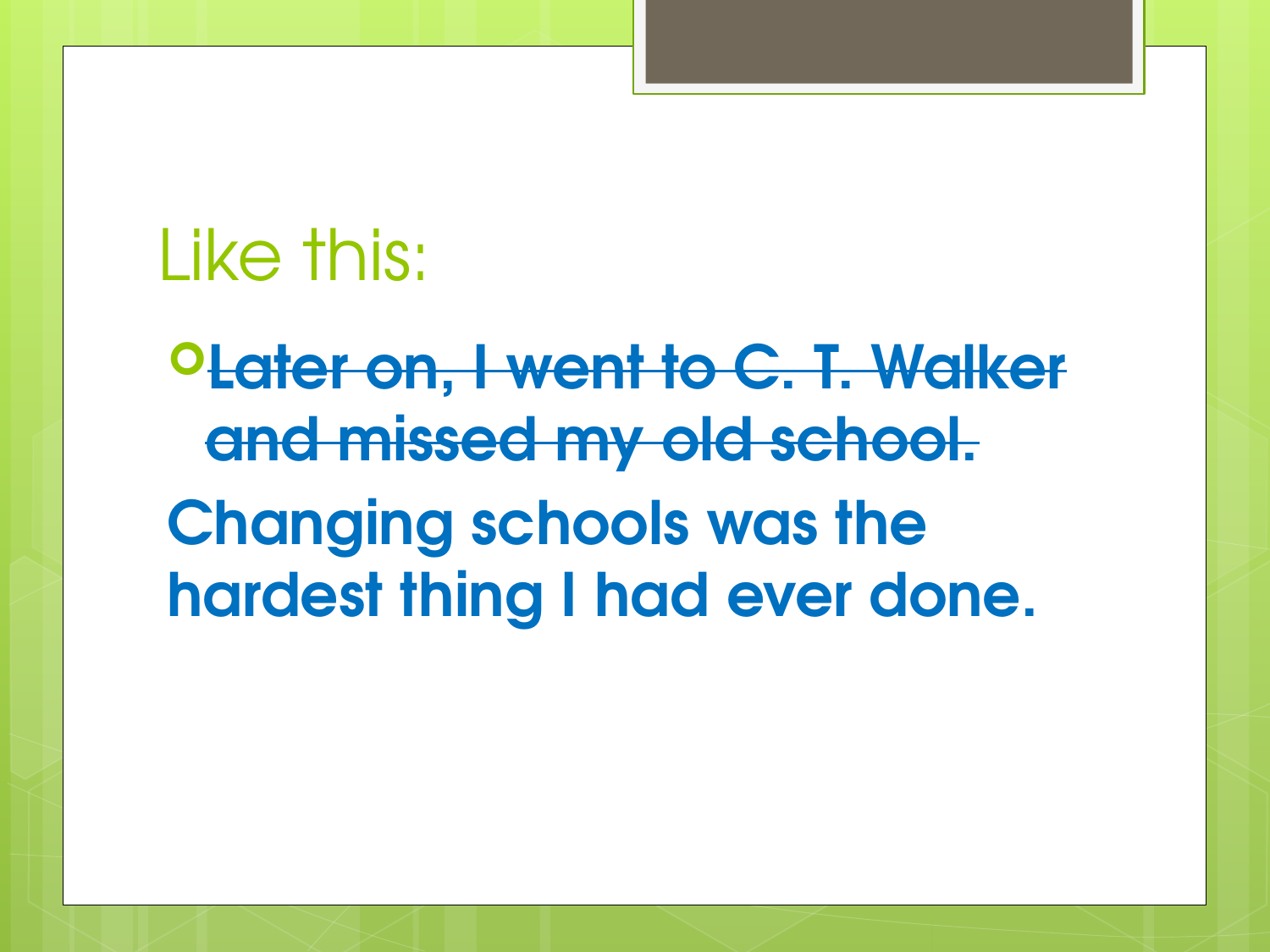

# Like this:
Later on, I went to C. T. Walker and missed my old school.
Changing schools was the hardest thing I had ever done.